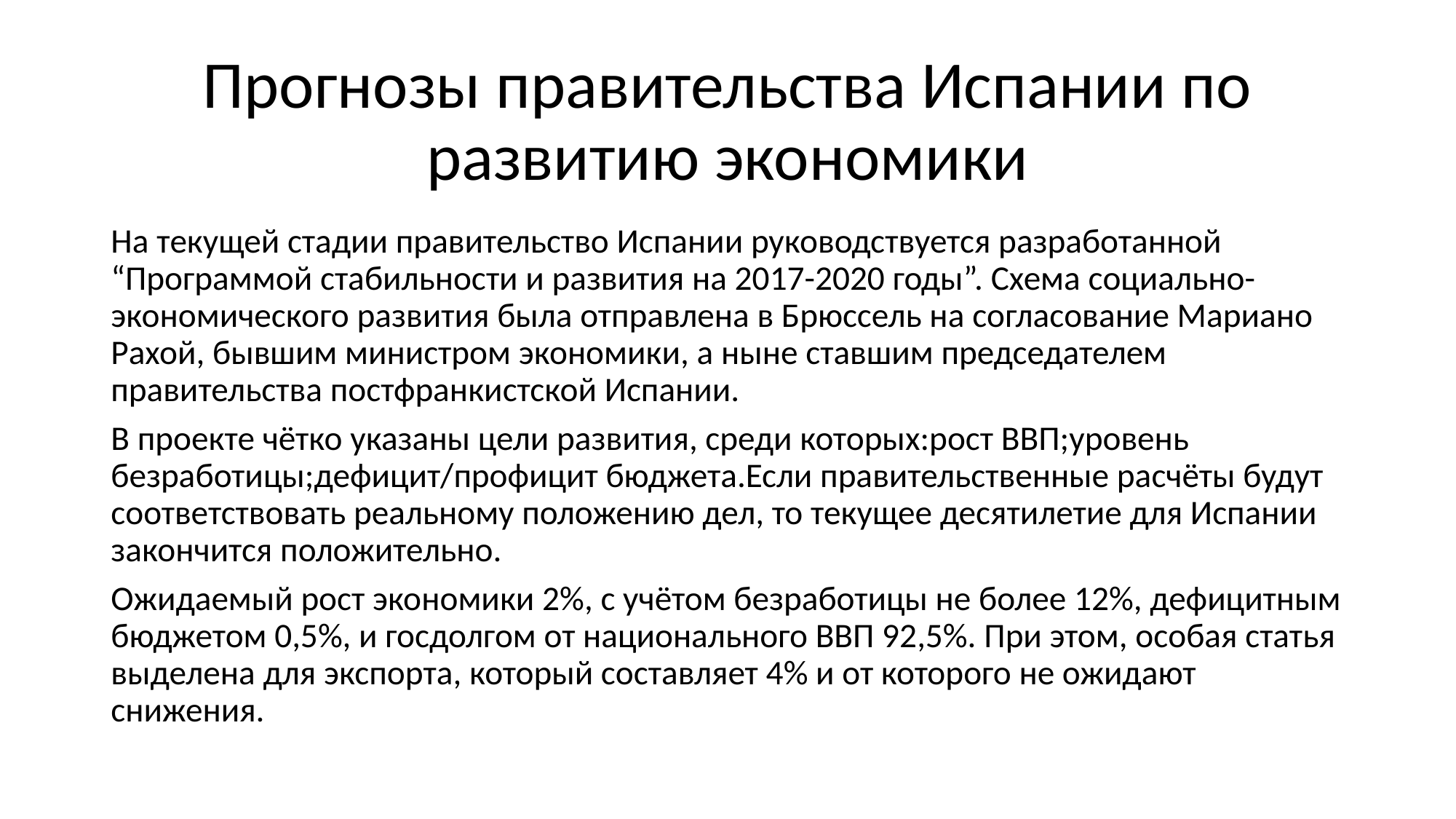

# Прогнозы правительства Испании по развитию экономики
На текущей стадии правительство Испании руководствуется разработанной “Программой стабильности и развития на 2017-2020 годы”. Схема социально-экономического развития была отправлена в Брюссель на согласование Мариано Рахой, бывшим министром экономики, а ныне ставшим председателем правительства постфранкистской Испании.
В проекте чётко указаны цели развития, среди которых:рост ВВП;уровень безработицы;дефицит/профицит бюджета.Если правительственные расчёты будут соответствовать реальному положению дел, то текущее десятилетие для Испании закончится положительно.
Ожидаемый рост экономики 2%, с учётом безработицы не более 12%, дефицитным бюджетом 0,5%, и госдолгом от национального ВВП 92,5%. При этом, особая статья выделена для экспорта, который составляет 4% и от которого не ожидают снижения.